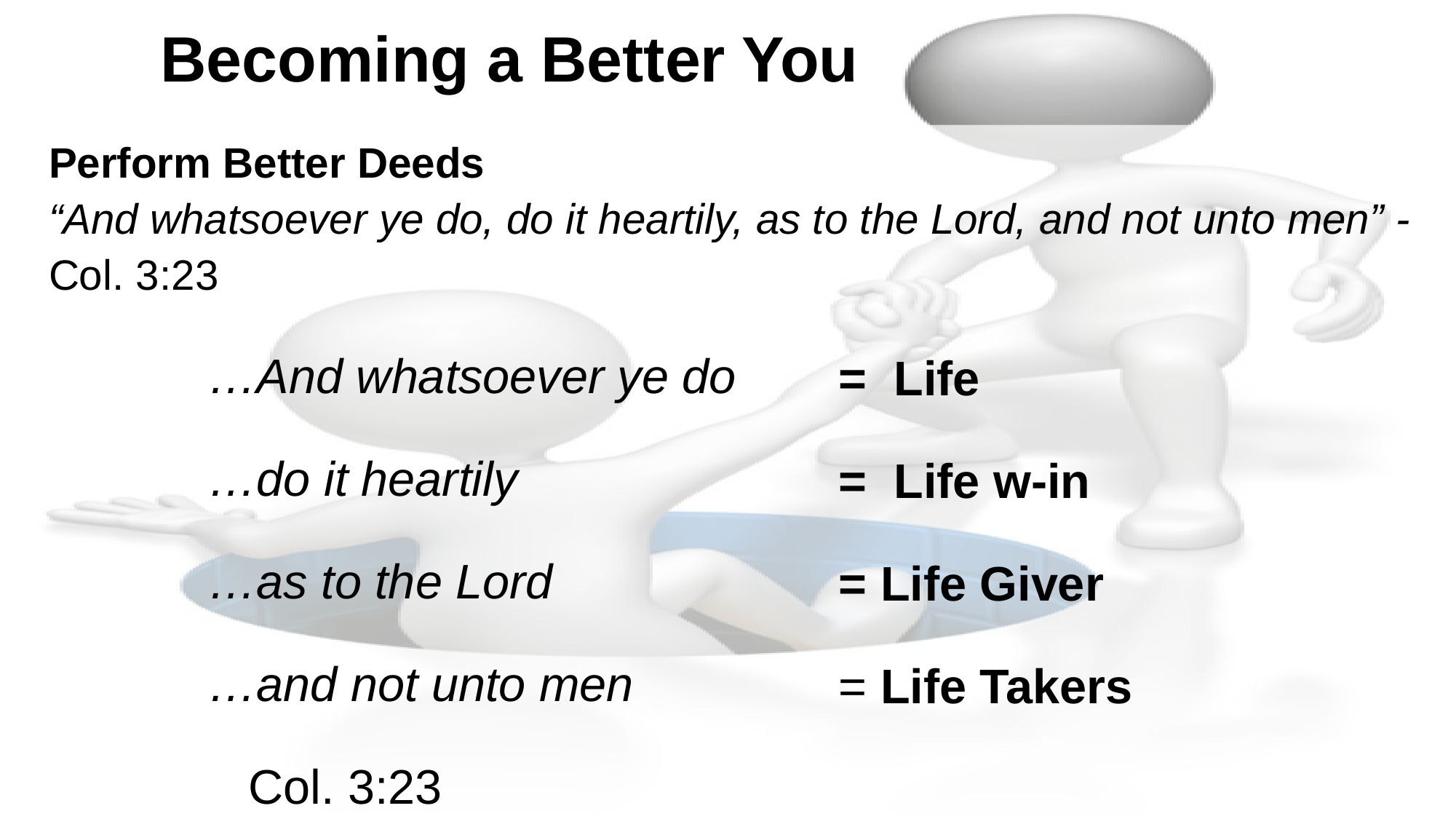

# Becoming a Better You
Perform Better Deeds
“And whatsoever ye do, do it heartily, as to the Lord, and not unto men” -Col. 3:23

…And whatsoever ye do
…do it heartily
…as to the Lord
…and not unto men
   Col. 3:23
=  Life
=  Life w-in
= Life Giver
= Life Takers